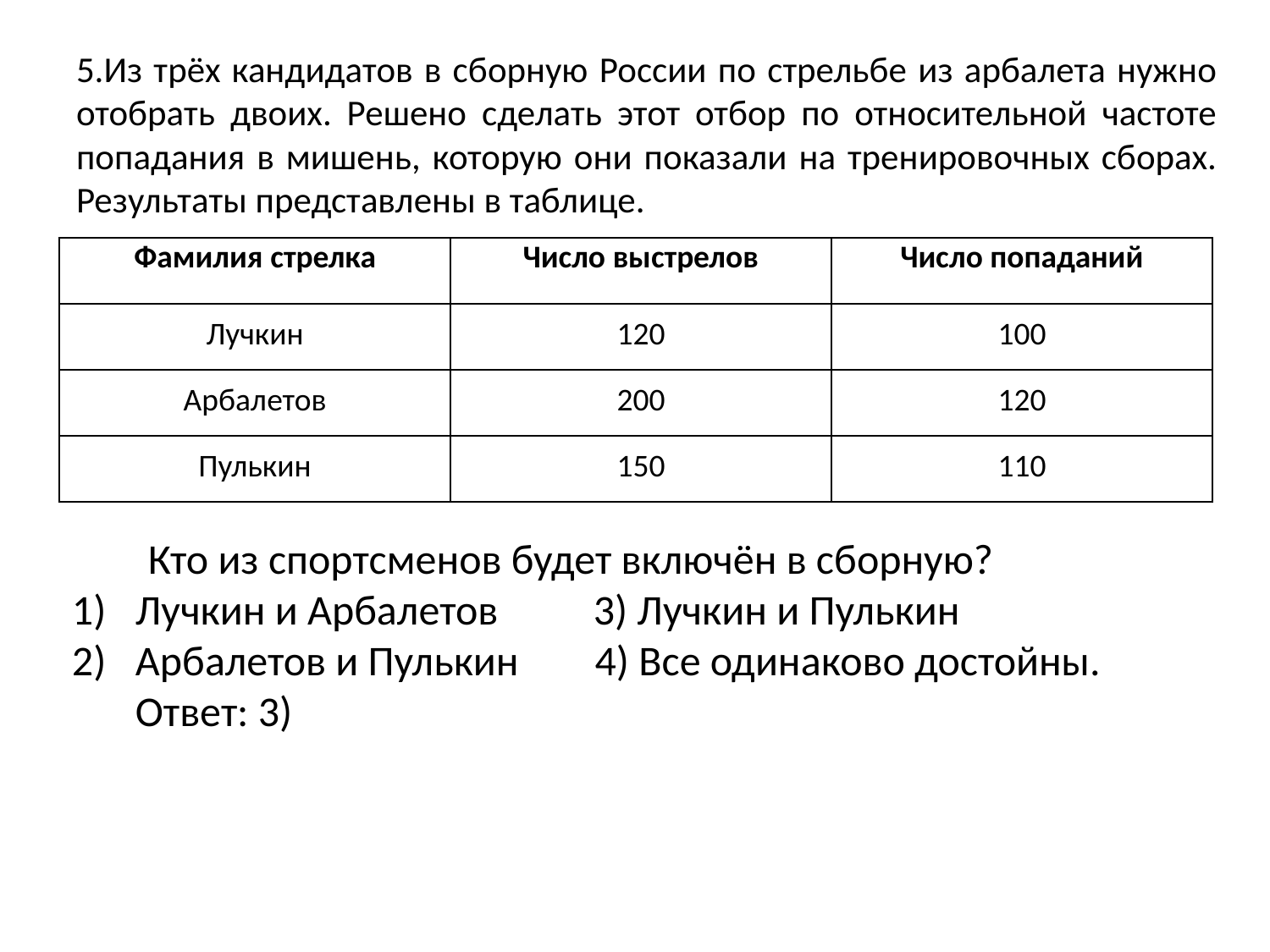

# 5.Из трёх кандидатов в сборную России по стрельбе из арбалета нужно отобрать двоих. Решено сделать этот отбор по относительной частоте попадания в мишень, которую они показали на тренировочных сборах. Результаты представлены в таблице.
| Фамилия стрелка | Число выстрелов | Число попаданий |
| --- | --- | --- |
| Лучкин | 120 | 100 |
| Арбалетов | 200 | 120 |
| Пулькин | 150 | 110 |
        Кто из спортсменов будет включён в сборную?
Лучкин и Арбалетов          3) Лучкин и Пулькин
Арбалетов и Пулькин        4) Все одинаково достойны. Ответ: 3)